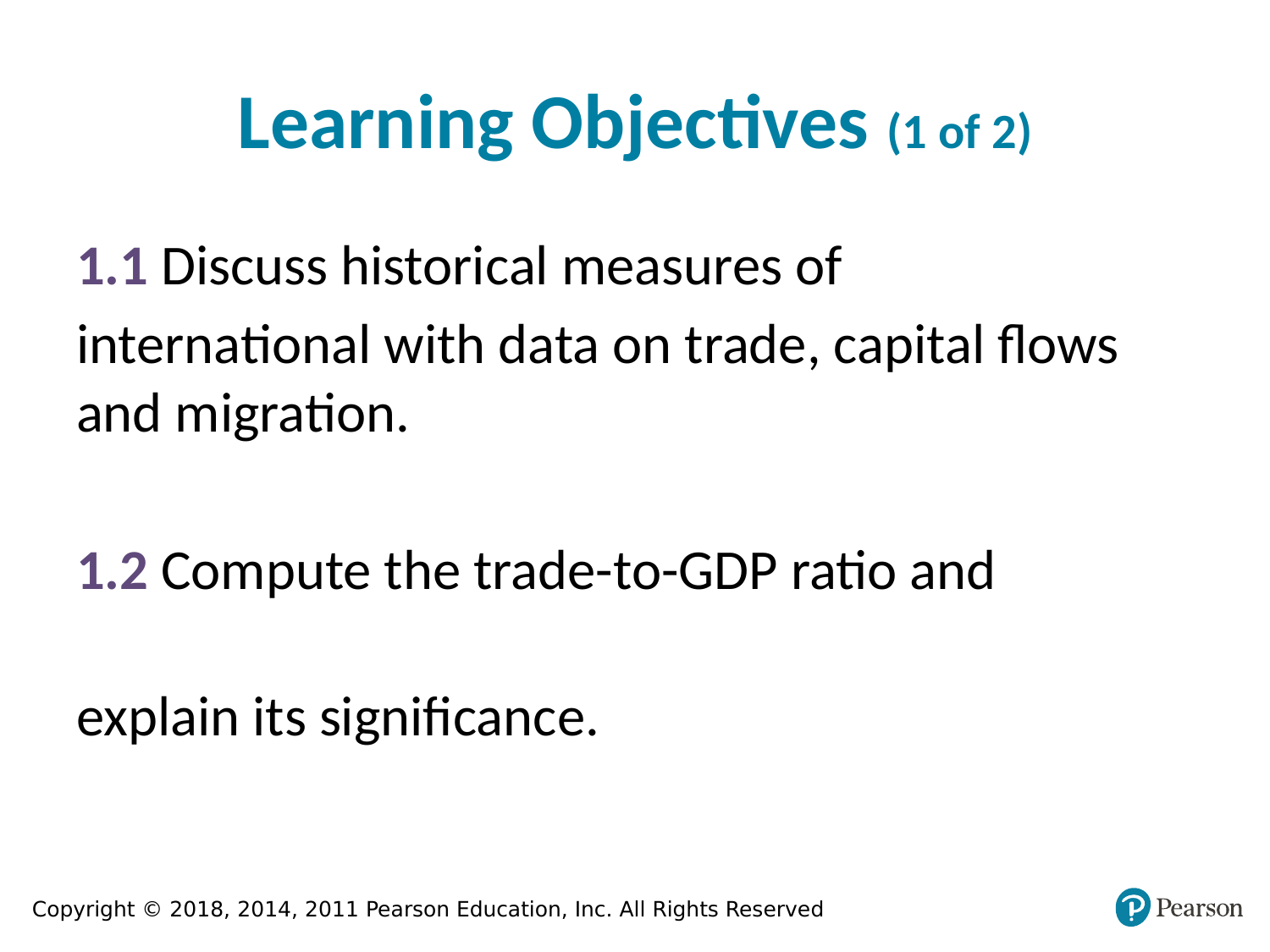

# Learning Objectives (1 of 2)
1.1 Discuss historical measures of
international with data on trade, capital flows and migration.

1.2 Compute the trade-to-GDP ratio and
explain its significance.